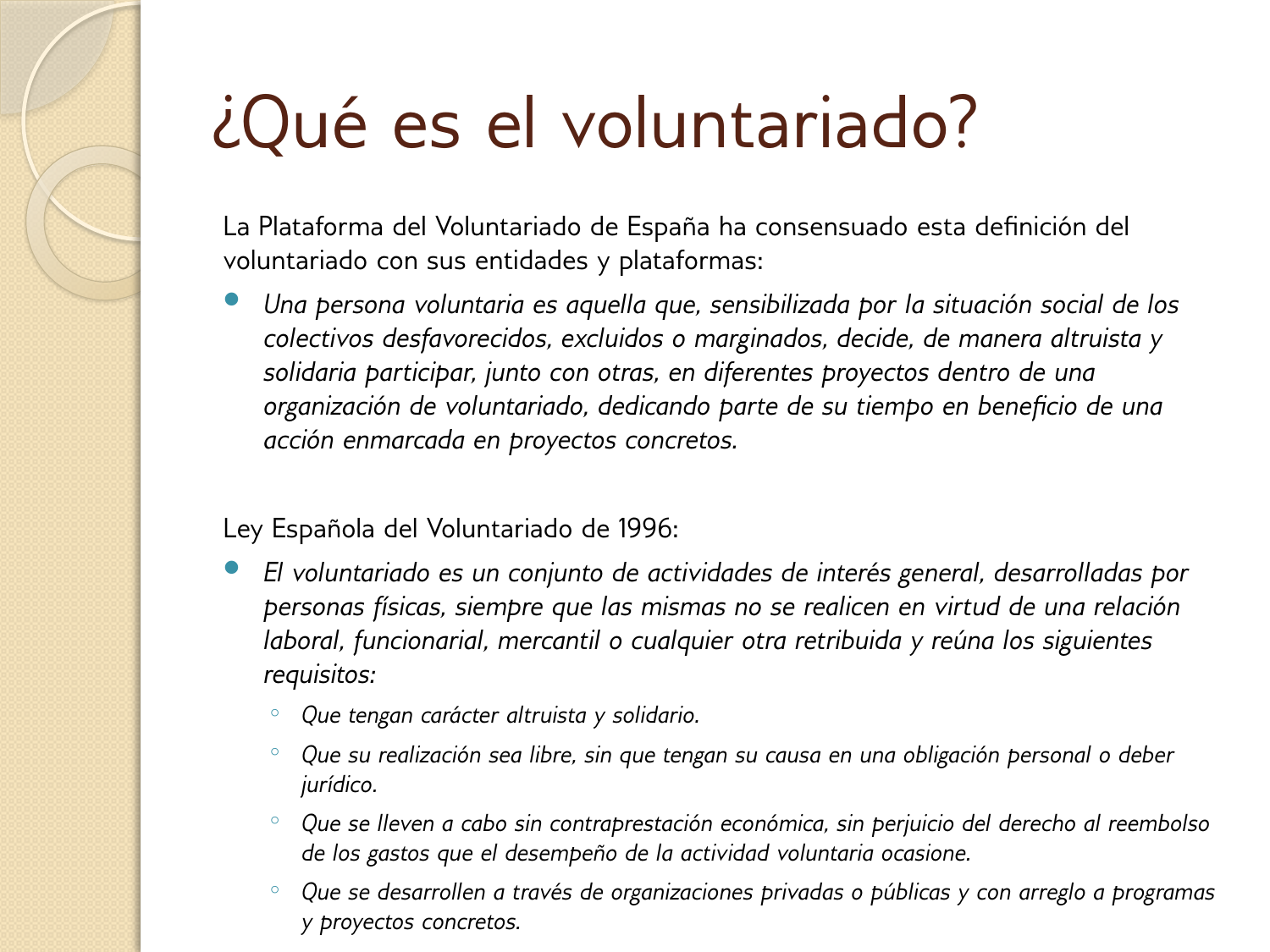

# ¿Qué es el voluntariado?
La Plataforma del Voluntariado de España ha consensuado esta definición del voluntariado con sus entidades y plataformas:
Una persona voluntaria es aquella que, sensibilizada por la situación social de los colectivos desfavorecidos, excluidos o marginados, decide, de manera altruista y solidaria participar, junto con otras, en diferentes proyectos dentro de una organización de voluntariado, dedicando parte de su tiempo en beneficio de una acción enmarcada en proyectos concretos.

Ley Española del Voluntariado de 1996:
El voluntariado es un conjunto de actividades de interés general, desarrolladas por personas físicas, siempre que las mismas no se realicen en virtud de una relación laboral, funcionarial, mercantil o cualquier otra retribuida y reúna los siguientes requisitos:
Que tengan carácter altruista y solidario.
Que su realización sea libre, sin que tengan su causa en una obligación personal o deber jurídico.
Que se lleven a cabo sin contraprestación económica, sin perjuicio del derecho al reembolso de los gastos que el desempeño de la actividad voluntaria ocasione.
Que se desarrollen a través de organizaciones privadas o públicas y con arreglo a programas y proyectos concretos.